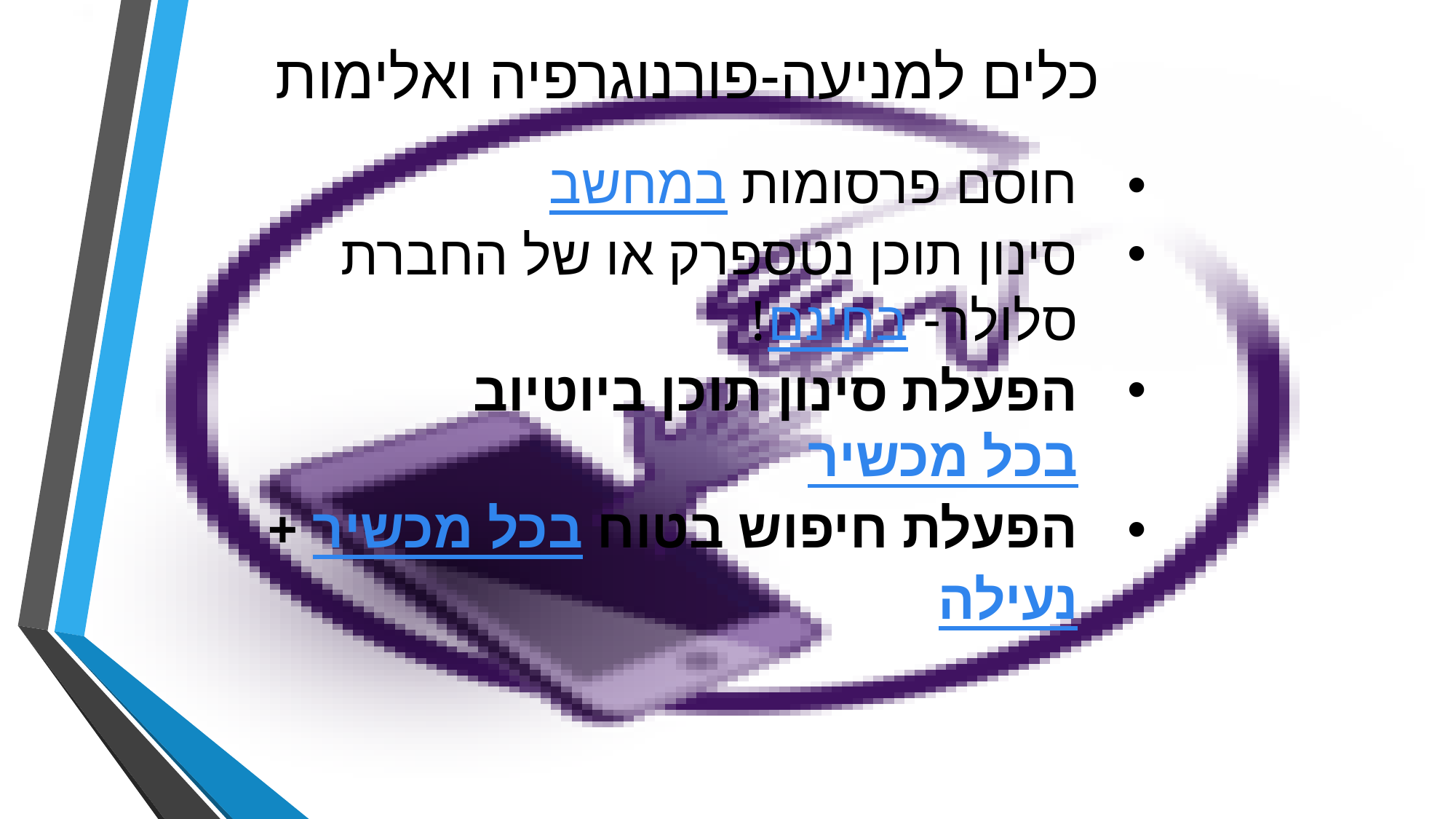

# כלים למניעה-פורנוגרפיה ואלימות
חוסם פרסומות במחשב
סינון תוכן נטספרק או של החברת סלולר- בחינם!
הפעלת סינון תוכן ביוטיוב בכל מכשיר
הפעלת חיפוש בטוח בכל מכשיר + נעילה